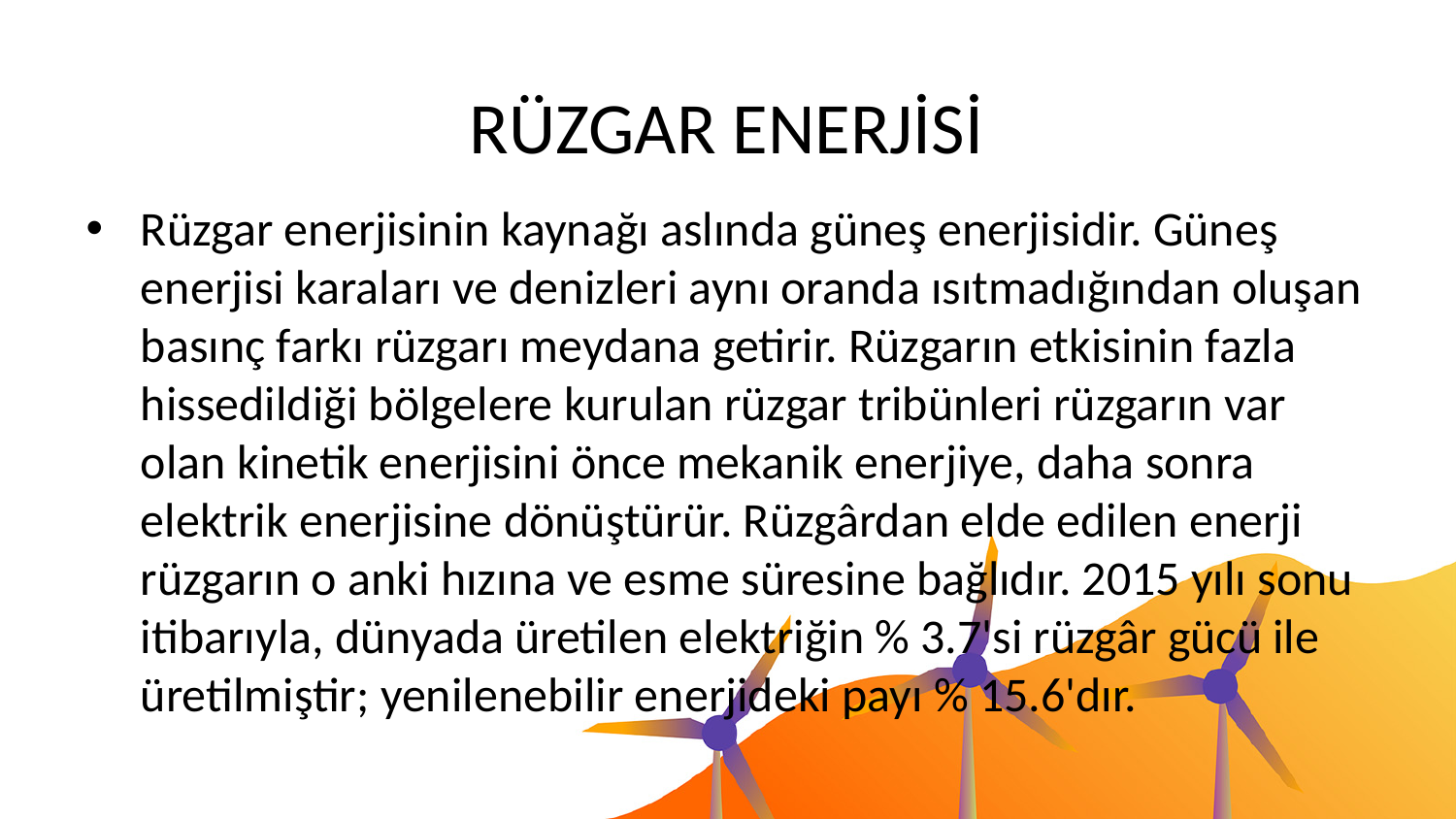

# RÜZGAR ENERJİSİ
Rüzgar enerjisinin kaynağı aslında güneş enerjisidir. Güneş enerjisi karaları ve denizleri aynı oranda ısıtmadığından oluşan basınç farkı rüzgarı meydana getirir. Rüzgarın etkisinin fazla hissedildiği bölgelere kurulan rüzgar tribünleri rüzgarın var olan kinetik enerjisini önce mekanik enerjiye, daha sonra elektrik enerjisine dönüştürür. Rüzgârdan elde edilen enerji rüzgarın o anki hızına ve esme süresine bağlıdır. 2015 yılı sonu itibarıyla, dünyada üretilen elektriğin % 3.7'si rüzgâr gücü ile üretilmiştir; yenilenebilir enerjideki payı % 15.6'dır.